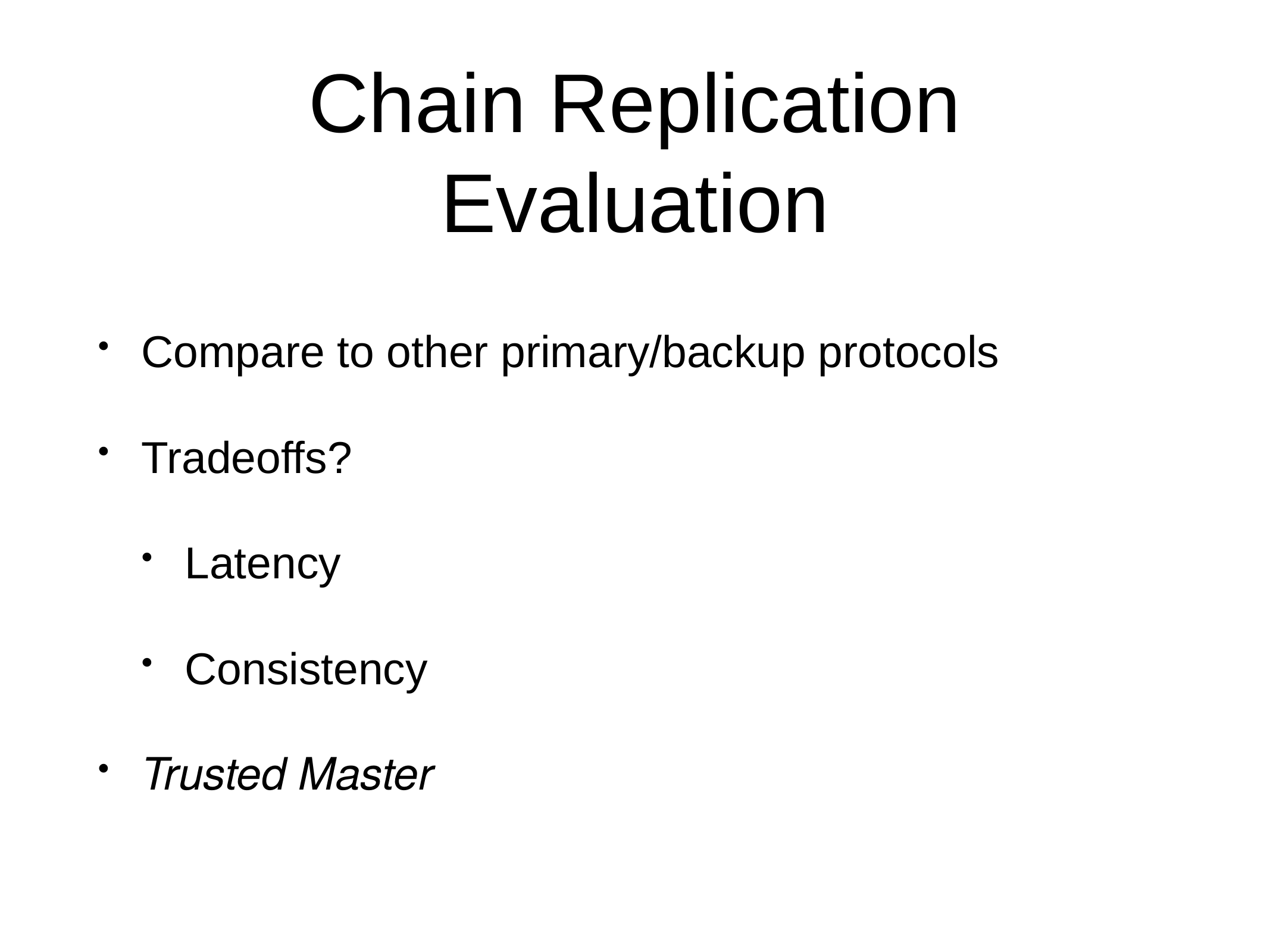

# Chain Replication
Evaluation
Compare to other primary/backup protocols
Tradeoffs?
Latency
Consistency
Trusted Master